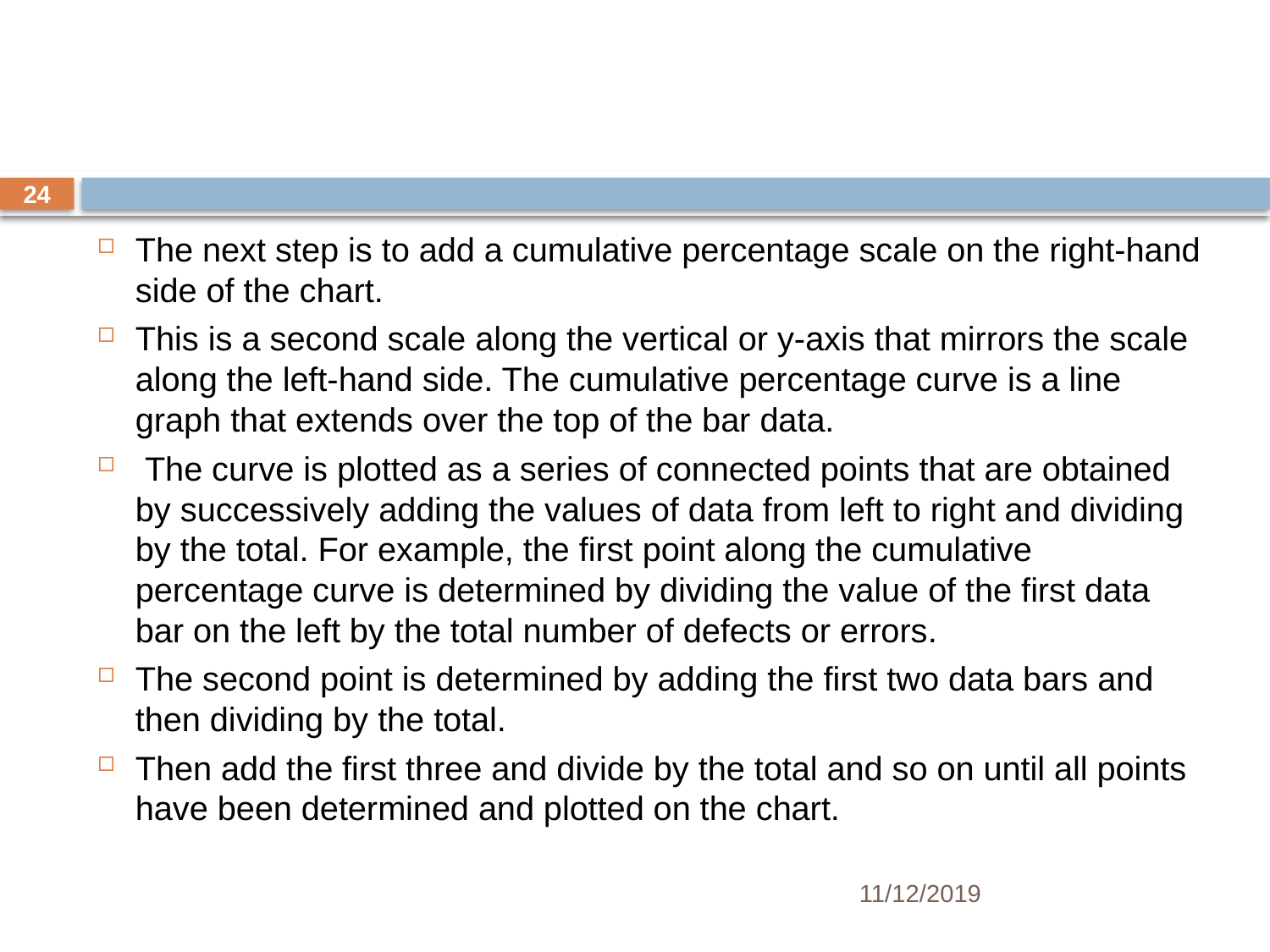

#
24
The next step is to add a cumulative percentage scale on the right-hand side of the chart.
This is a second scale along the vertical or y-axis that mirrors the scale along the left-hand side. The cumulative percentage curve is a line graph that extends over the top of the bar data.
 The curve is plotted as a series of connected points that are obtained by successively adding the values of data from left to right and dividing by the total. For example, the first point along the cumulative percentage curve is determined by dividing the value of the first data bar on the left by the total number of defects or errors.
The second point is determined by adding the first two data bars and then dividing by the total.
Then add the first three and divide by the total and so on until all points have been determined and plotted on the chart.
11/12/2019